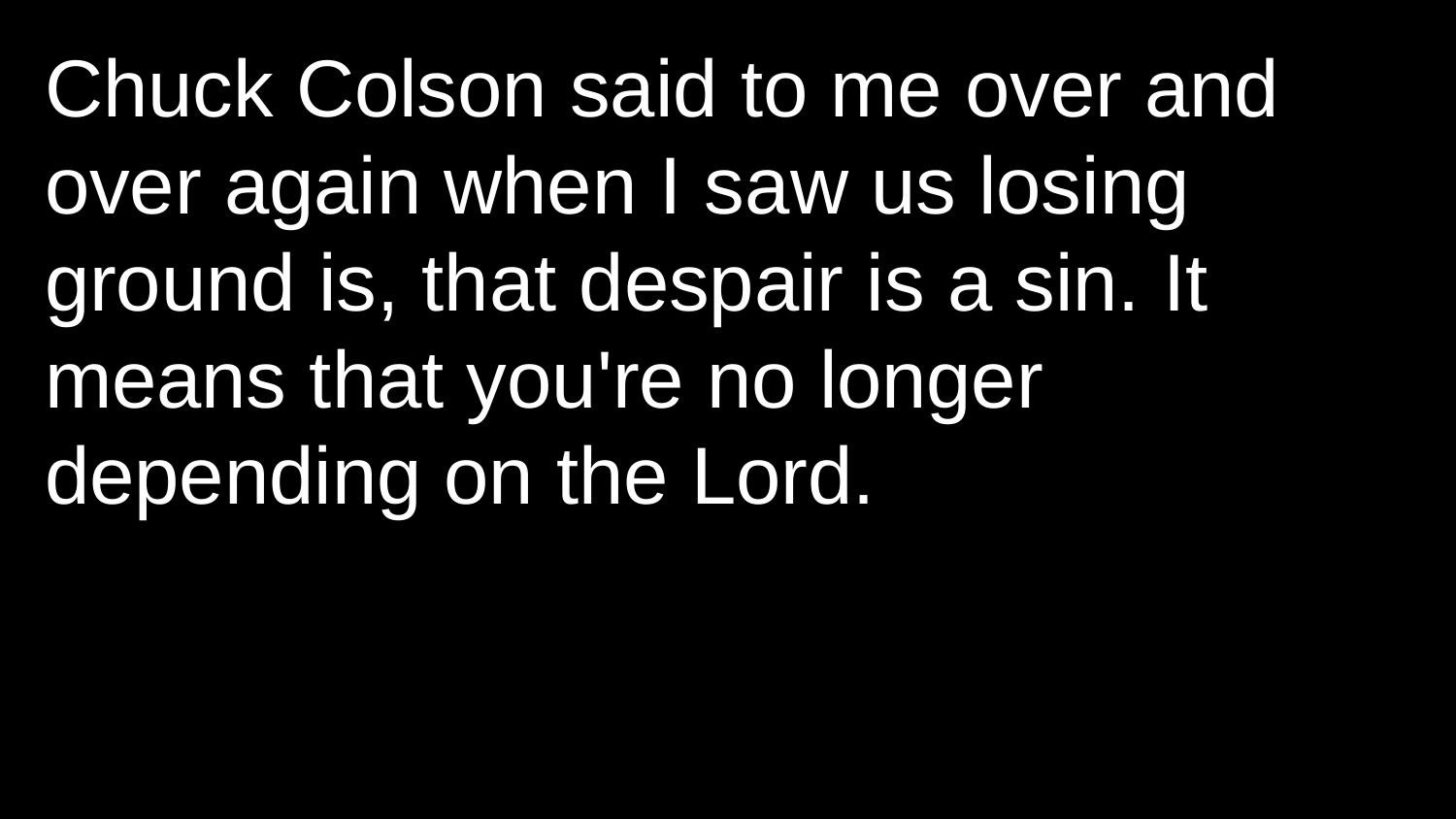

Chuck Colson said to me over and over again when I saw us losing ground is, that despair is a sin. It means that you're no longer depending on the Lord.